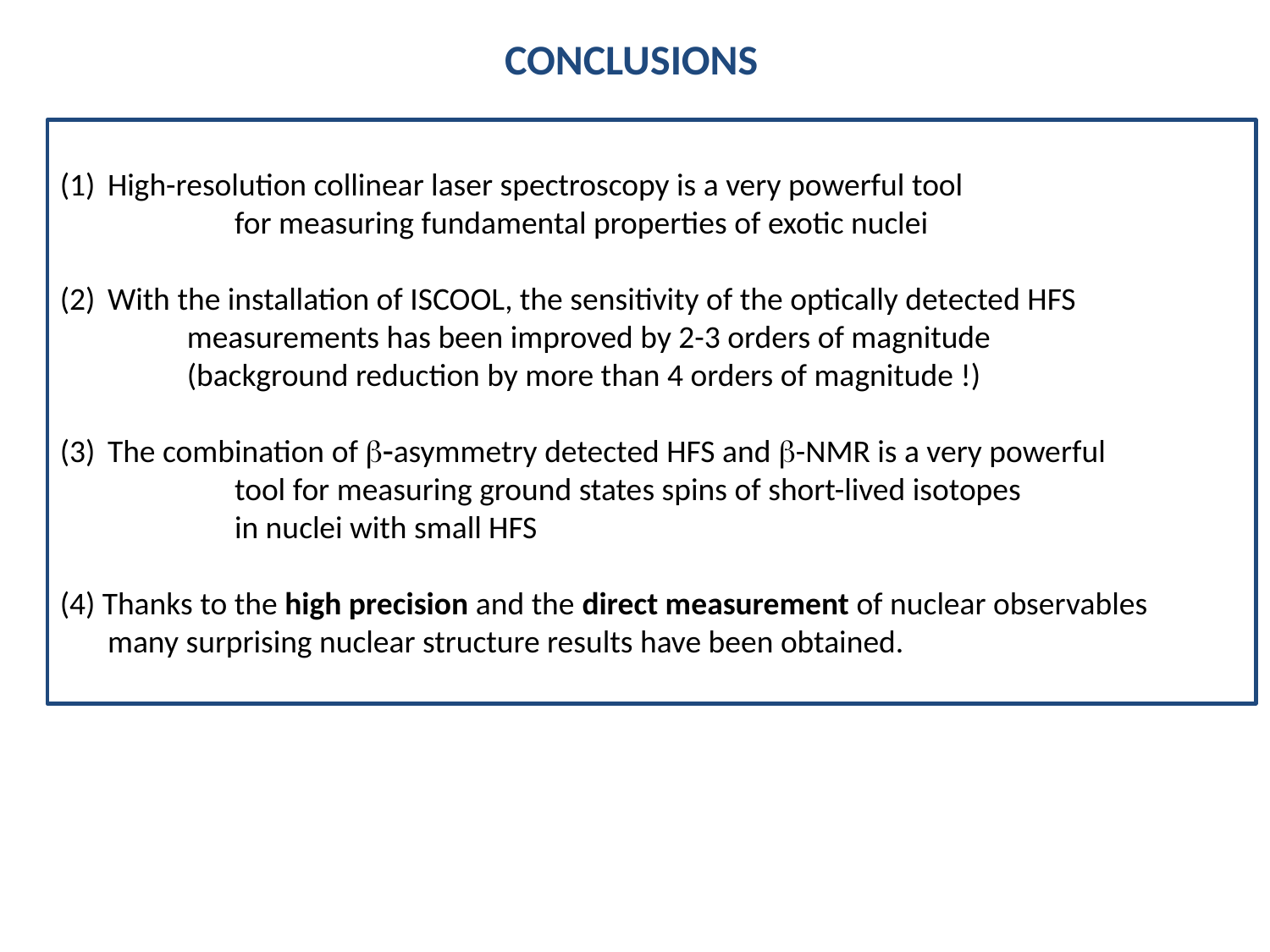

CONCLUSIONS

High-resolution collinear laser spectroscopy is a very powerful tool
		for measuring fundamental properties of exotic nuclei

With the installation of ISCOOL, the sensitivity of the optically detected HFS
measurements has been improved by 2-3 orders of magnitude
(background reduction by more than 4 orders of magnitude !)

The combination of β−asymmetry detected HFS and β-NMR is a very powerful
		tool for measuring ground states spins of short-lived isotopes
		in nuclei with small HFS

(4) Thanks to the high precision and the direct measurement of nuclear observables
	many surprising nuclear structure results have been obtained.